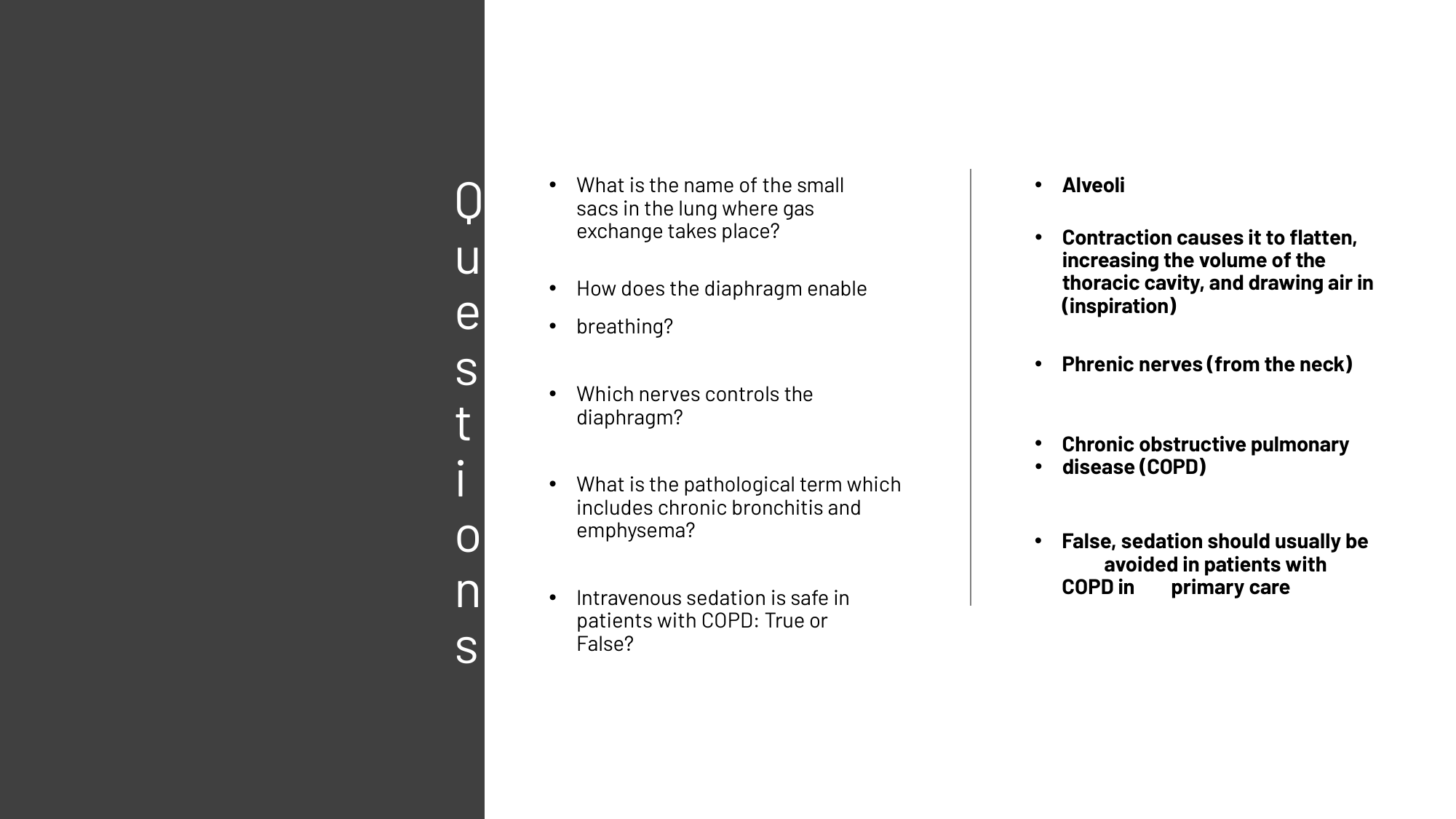

# Questions
What is the name of the small sacs in the lung where gas exchange takes place?
How does the diaphragm enable
breathing?

Which nerves controls the diaphragm?

What is the pathological term which includes chronic bronchitis and emphysema?

Intravenous sedation is safe in patients with COPD: True or False?
Alveoli

Contraction causes it to flatten, increasing the volume of the thoracic cavity, and drawing air in (inspiration)
Phrenic nerves (from the neck)

Chronic obstructive pulmonary
disease (COPD)

False, sedation should usually be 	avoided in patients with COPD in 	primary care